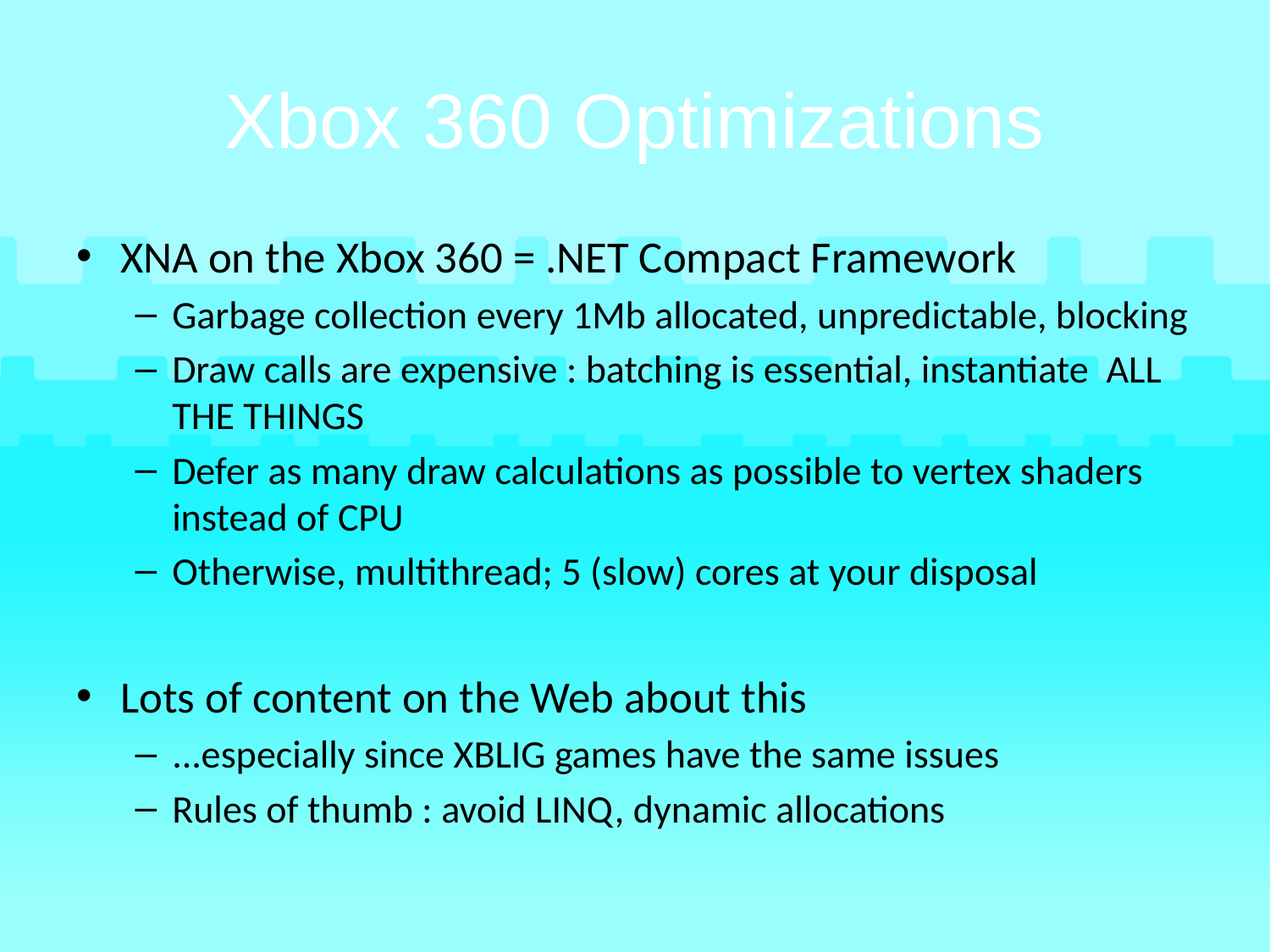

# Xbox 360 Optimizations
XNA on the Xbox 360 = .NET Compact Framework
Garbage collection every 1Mb allocated, unpredictable, blocking
Draw calls are expensive : batching is essential, instantiate  ALL THE THINGS
Defer as many draw calculations as possible to vertex shaders instead of CPU
Otherwise, multithread; 5 (slow) cores at your disposal

Lots of content on the Web about this
...especially since XBLIG games have the same issues
Rules of thumb : avoid LINQ, dynamic allocations